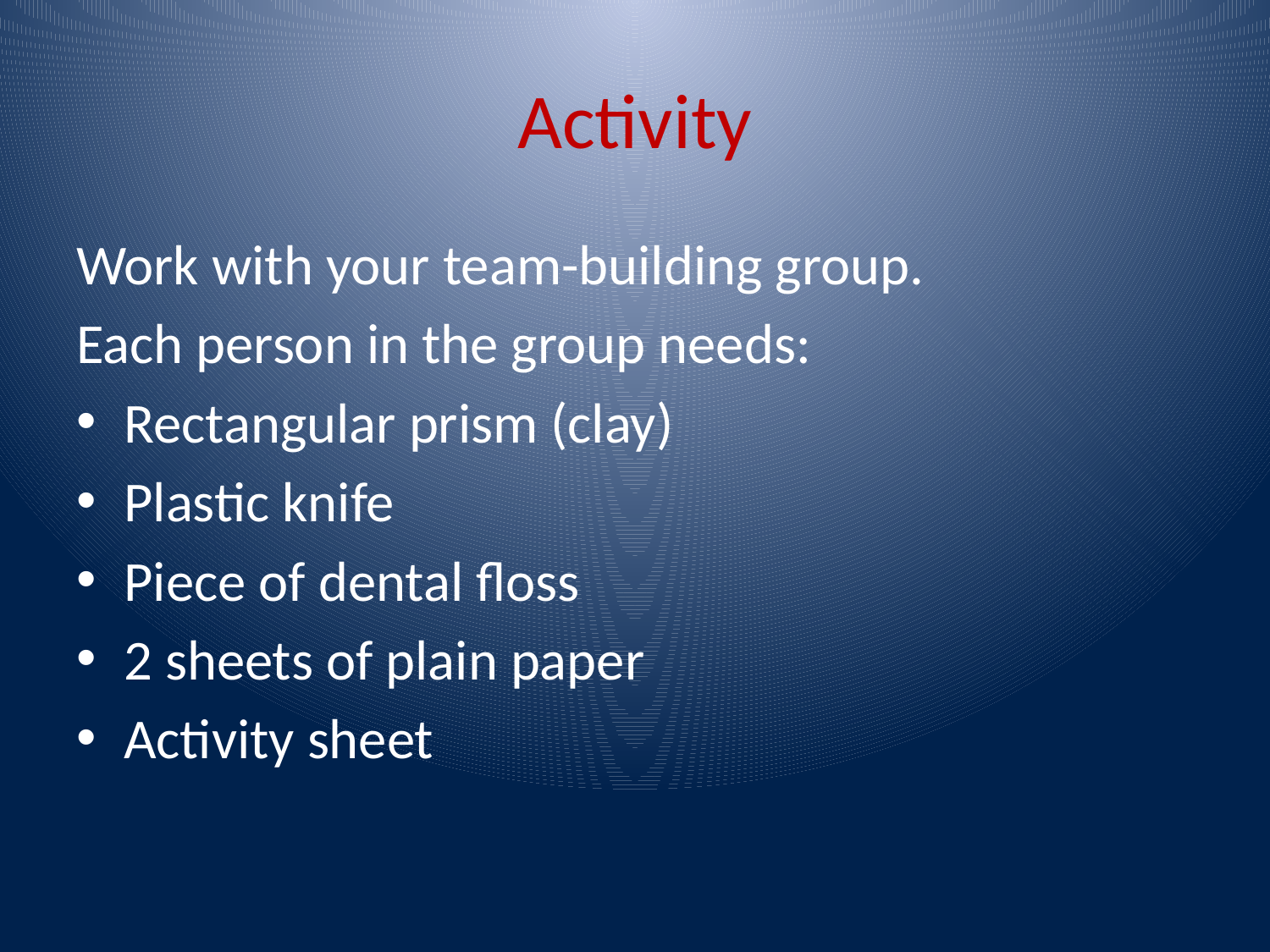

# Activity
Work with your team-building group.
Each person in the group needs:
Rectangular prism (clay)
Plastic knife
Piece of dental floss
2 sheets of plain paper
Activity sheet